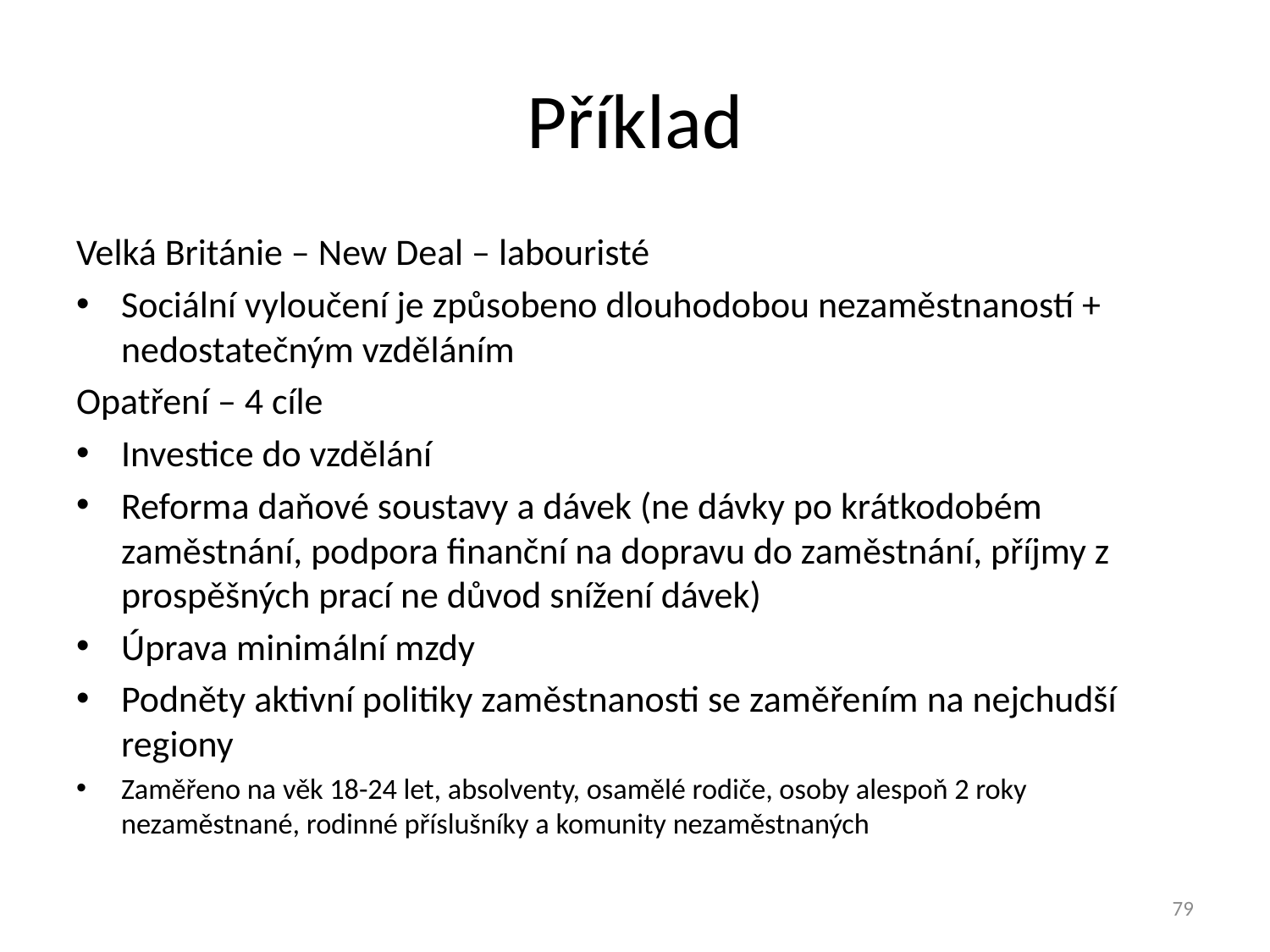

# Příklad
Velká Británie – New Deal – labouristé
Sociální vyloučení je způsobeno dlouhodobou nezaměstnaností + nedostatečným vzděláním
Opatření – 4 cíle
Investice do vzdělání
Reforma daňové soustavy a dávek (ne dávky po krátkodobém zaměstnání, podpora finanční na dopravu do zaměstnání, příjmy z prospěšných prací ne důvod snížení dávek)
Úprava minimální mzdy
Podněty aktivní politiky zaměstnanosti se zaměřením na nejchudší regiony
Zaměřeno na věk 18-24 let, absolventy, osamělé rodiče, osoby alespoň 2 roky nezaměstnané, rodinné příslušníky a komunity nezaměstnaných

79